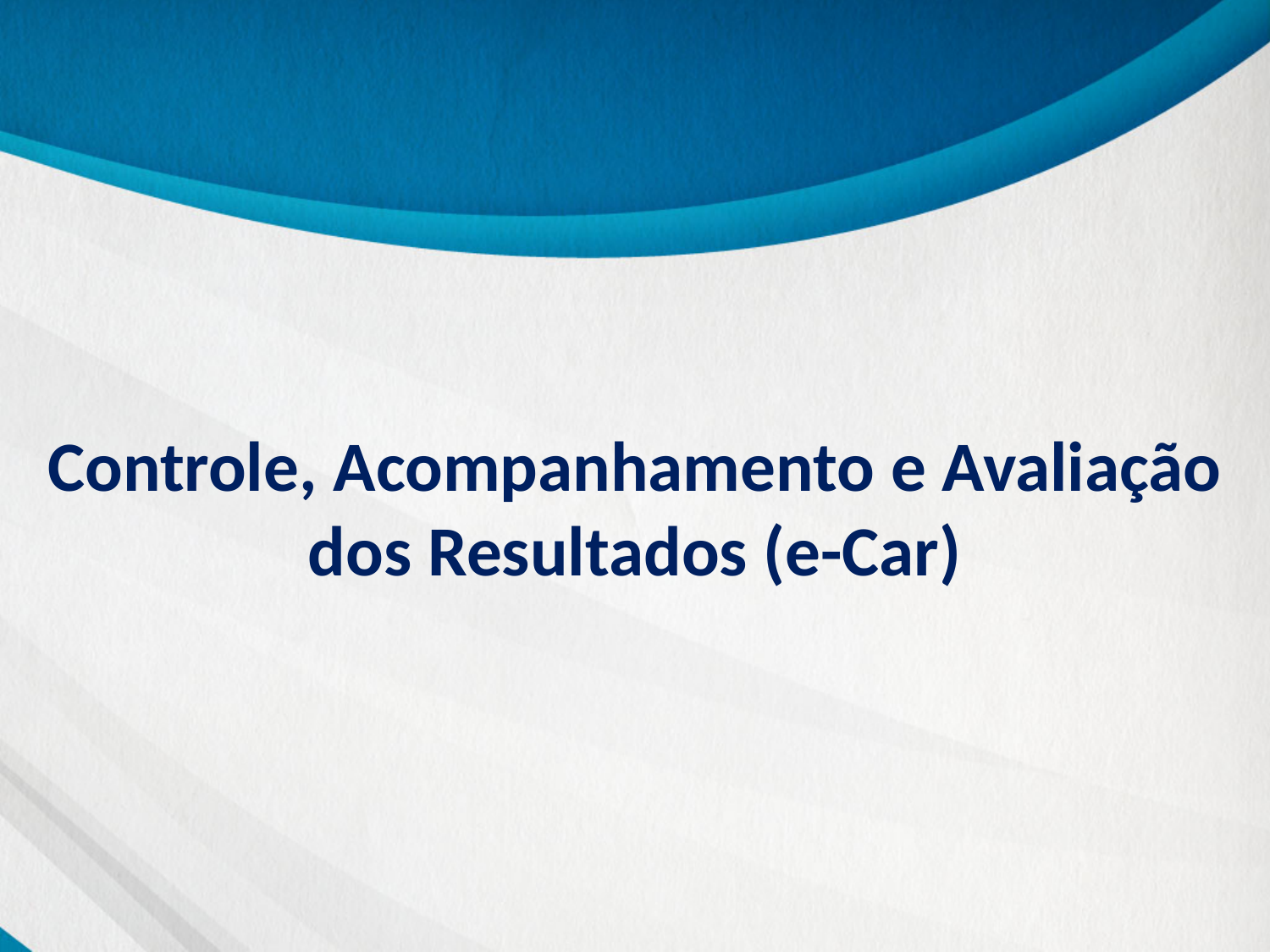

Controle, Acompanhamento e Avaliação dos Resultados (e-Car)